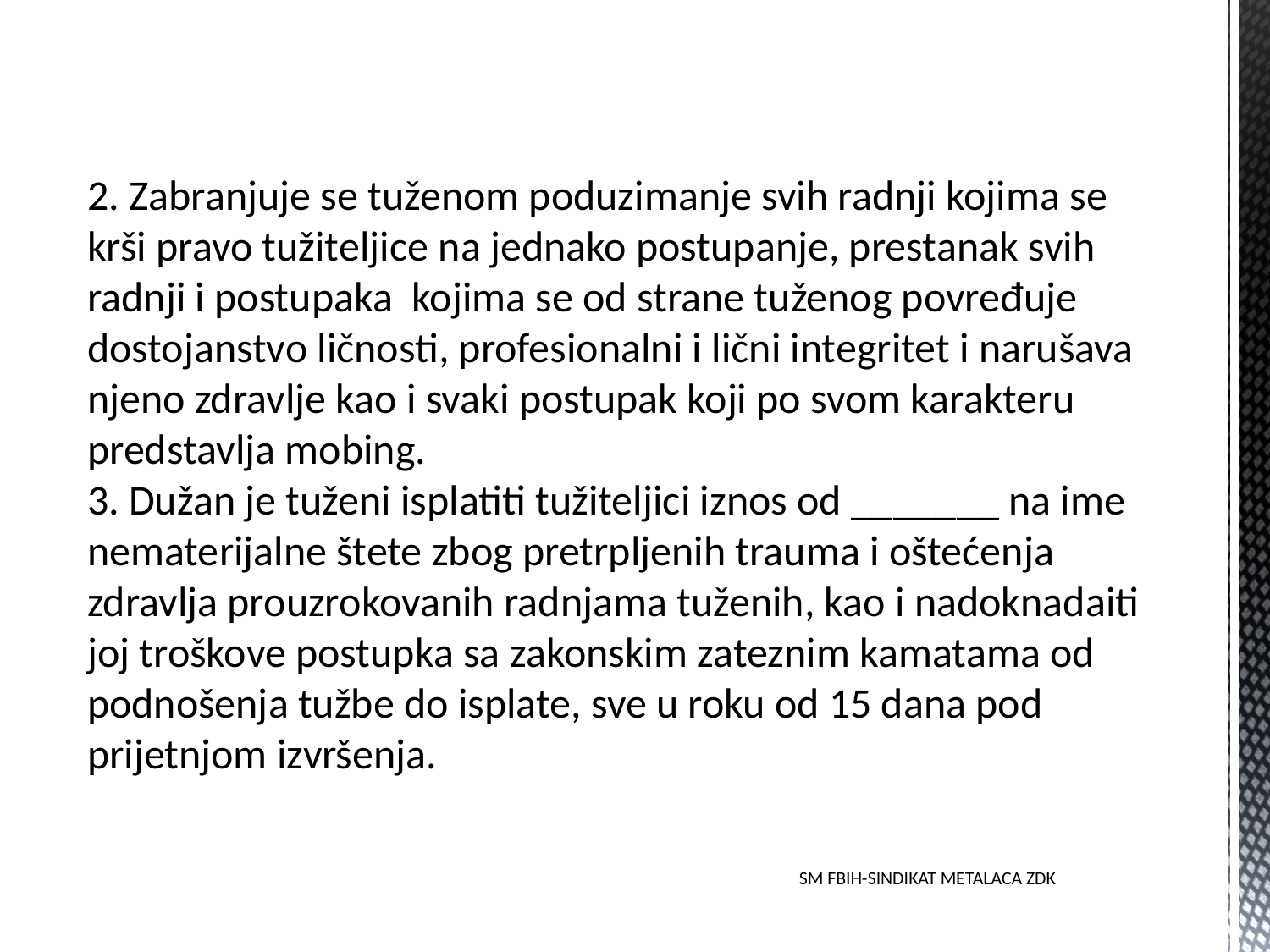

2. Zabranjuje se tuženom poduzimanje svih radnji kojima se krši pravo tužiteljice na jednako postupanje, prestanak svih radnji i postupaka  kojima se od strane tuženog povređuje dostojanstvo ličnosti, profesionalni i lični integritet i narušava njeno zdravlje kao i svaki postupak koji po svom karakteru predstavlja mobing.
3. Dužan je tuženi isplatiti tužiteljici iznos od _______ na ime nematerijalne štete zbog pretrpljenih trauma i oštećenja zdravlja prouzrokovanih radnjama tuženih, kao i nadoknadaiti joj troškove postupka sa zakonskim zateznim kamatama od podnošenja tužbe do isplate, sve u roku od 15 dana pod prijetnjom izvršenja.
SM FBIH-SINDIKAT METALACA ZDK